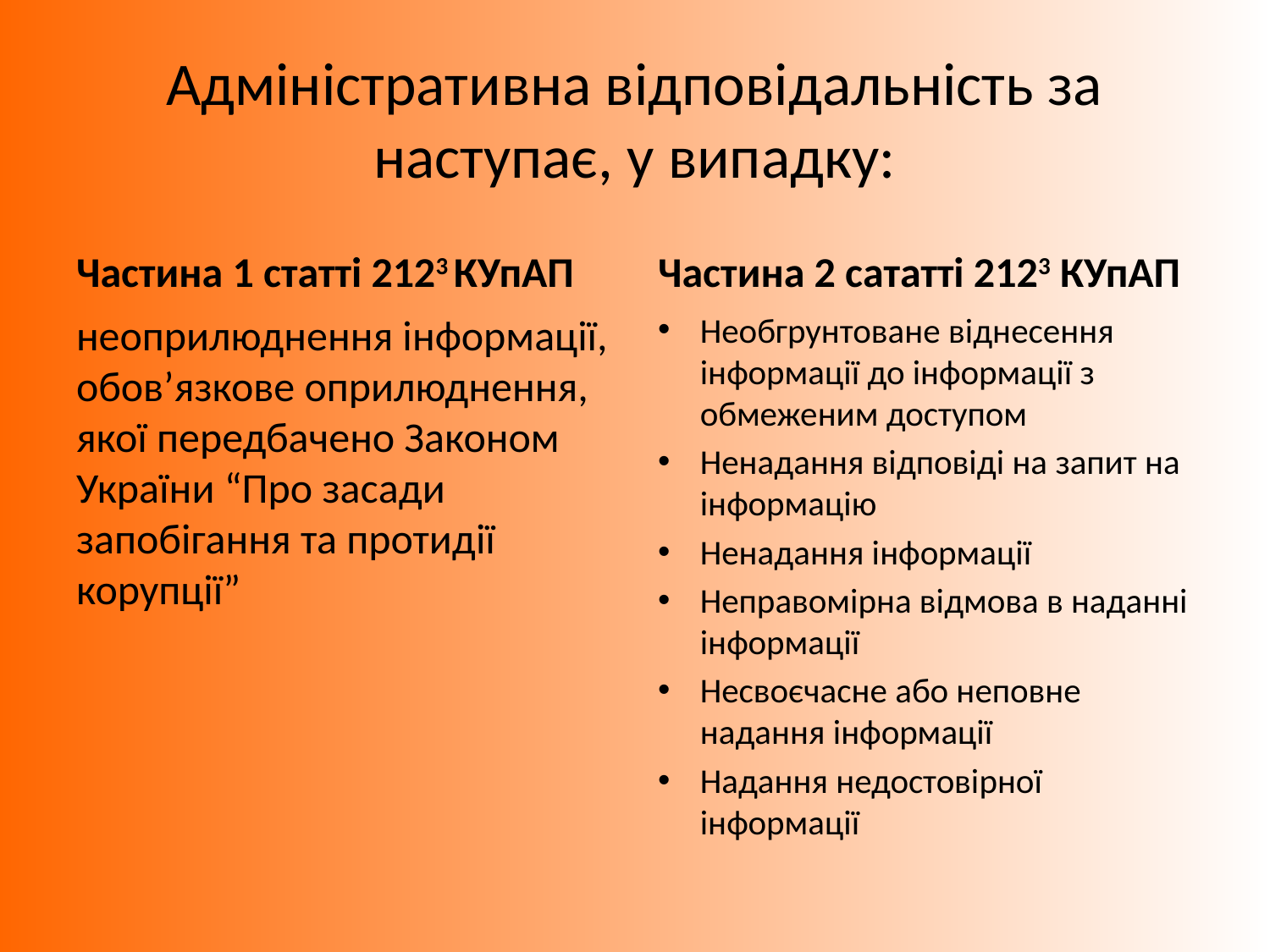

# Адміністративна відповідальність за наступає, у випадку:
Частина 1 статті 2123 КУпАП
Частина 2 сататті 2123 КУпАП
неоприлюднення інформації, обов’язкове оприлюднення, якої передбачено Законом України “Про засади запобігання та протидії корупції”
Необгрунтоване віднесення інформації до інформації з обмеженим доступом
Ненадання відповіді на запит на інформацію
Ненадання інформації
Неправомірна відмова в наданні інформації
Несвоєчасне або неповне надання інформації
Надання недостовірної інформації